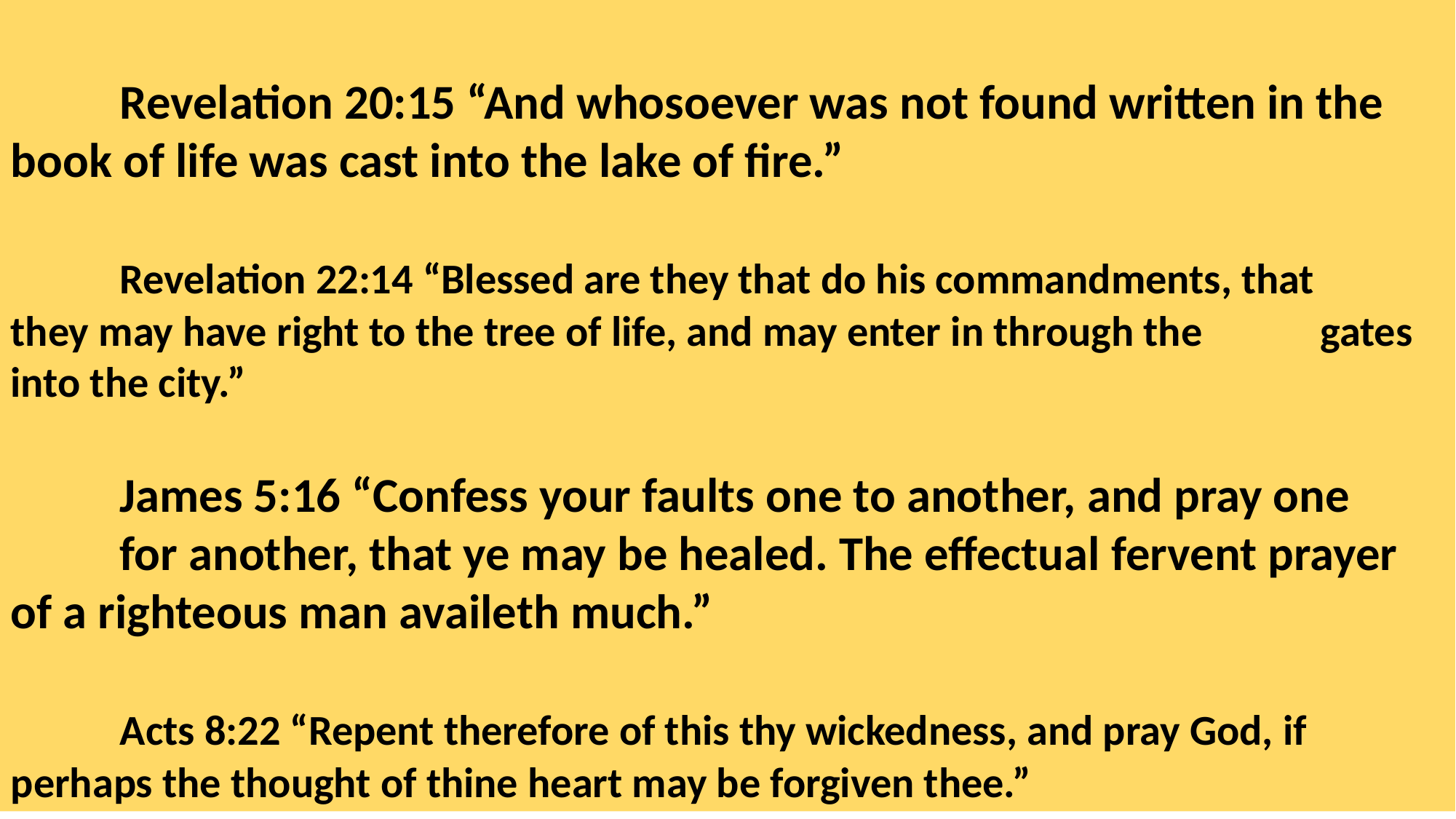

Revelation 20:15 “And whosoever was not found written in the 	book of life was cast into the lake of fire.”

	Revelation 22:14 “Blessed are they that do his commandments, that      	they may have right to the tree of life, and may enter in through the     	gates into the city.”

	James 5:16 “Confess your faults one to another, and pray one
	for another, that ye may be healed. The effectual fervent prayer 	of a righteous man availeth much.”

	Acts 8:22 “Repent therefore of this thy wickedness, and pray God, if 	perhaps the thought of thine heart may be forgiven thee.”